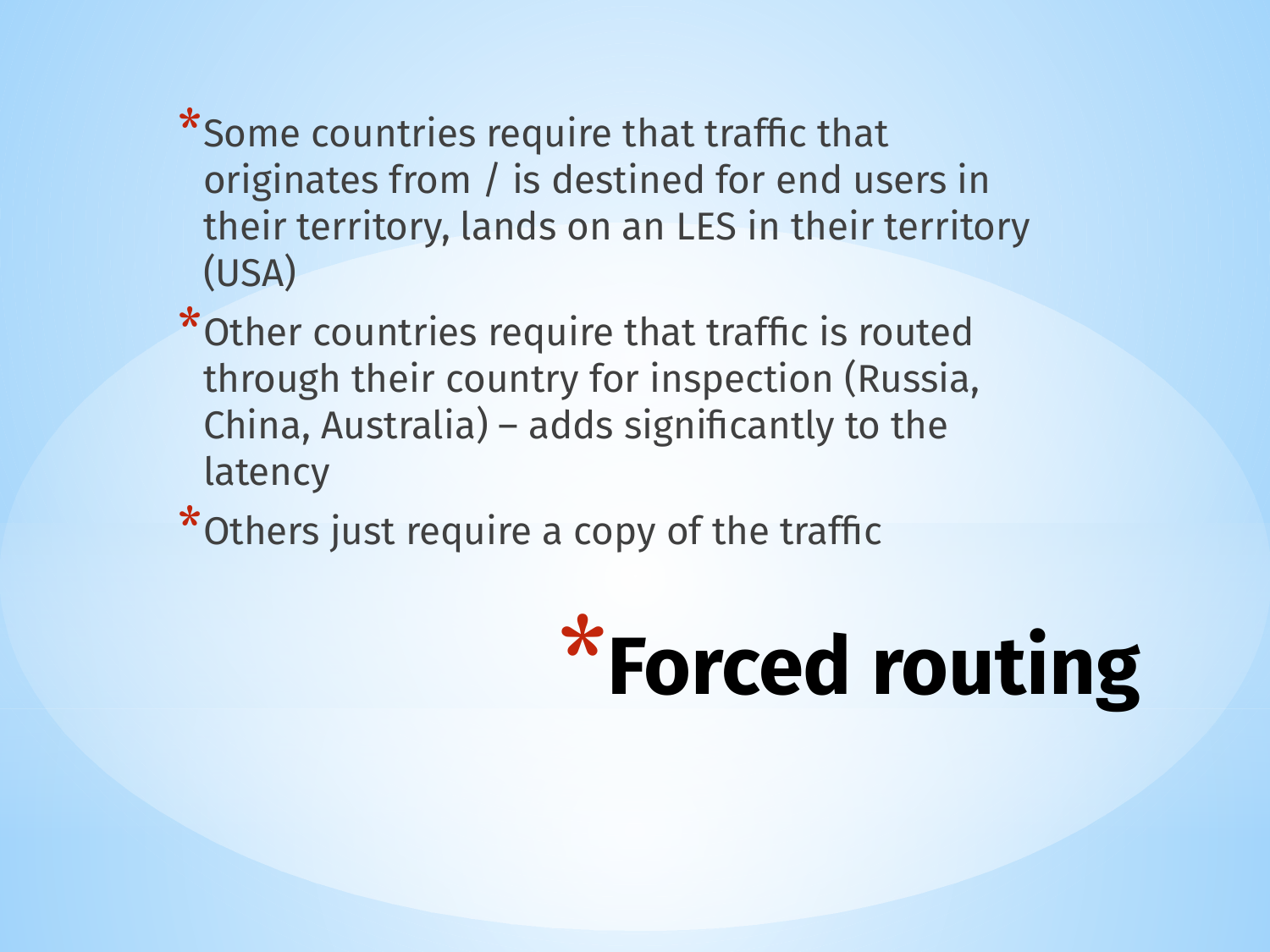

Some countries require that traffic that originates from / is destined for end users in their territory, lands on an LES in their territory (USA)
Other countries require that traffic is routed through their country for inspection (Russia, China, Australia) – adds significantly to the latency
Others just require a copy of the traffic
# Forced routing